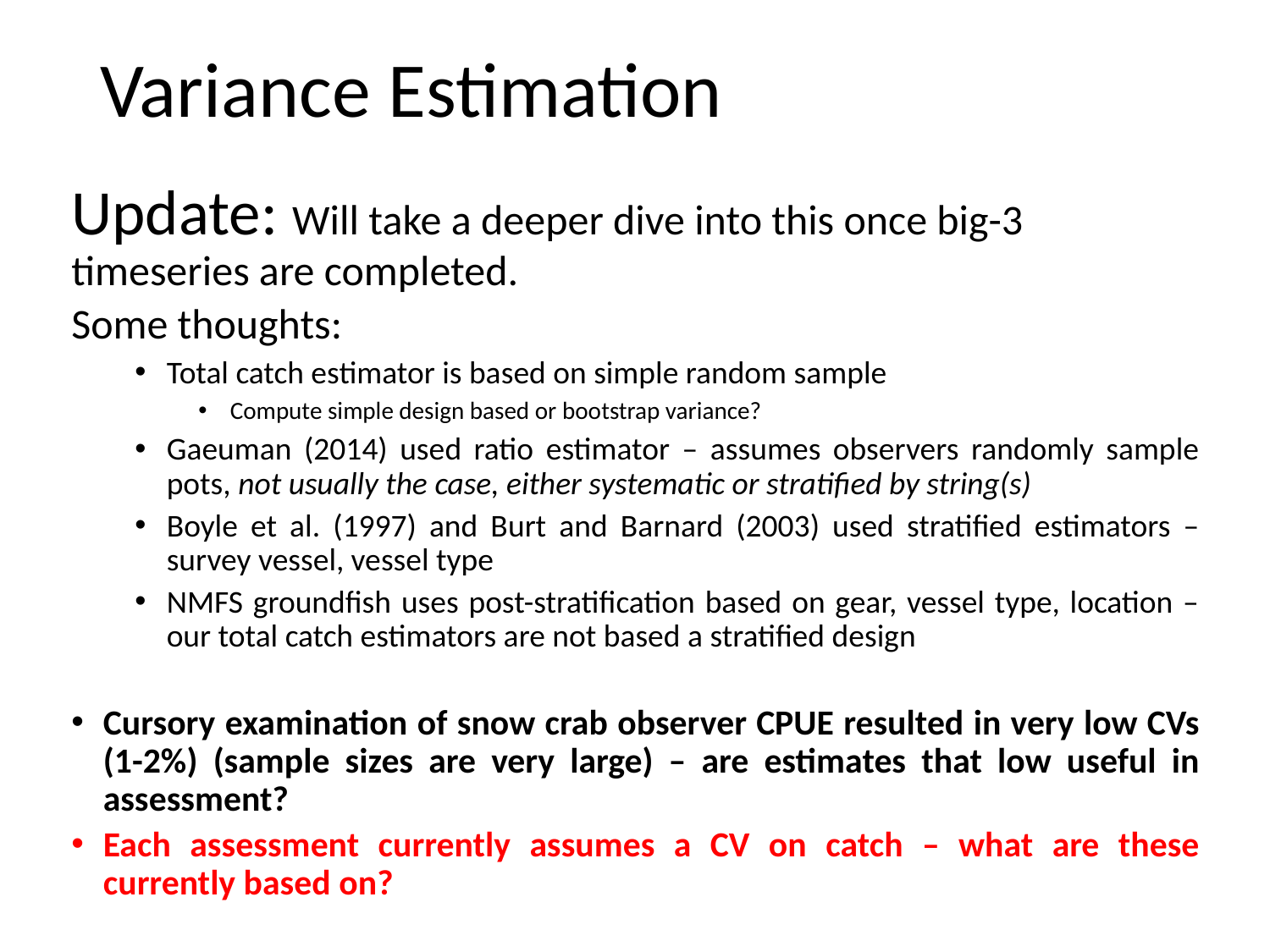

# Variance Estimation
Update: Will take a deeper dive into this once big-3 timeseries are completed.
Some thoughts:
Total catch estimator is based on simple random sample
Compute simple design based or bootstrap variance?
Gaeuman (2014) used ratio estimator – assumes observers randomly sample pots, not usually the case, either systematic or stratified by string(s)
Boyle et al. (1997) and Burt and Barnard (2003) used stratified estimators – survey vessel, vessel type
NMFS groundfish uses post-stratification based on gear, vessel type, location – our total catch estimators are not based a stratified design

Cursory examination of snow crab observer CPUE resulted in very low CVs (1-2%) (sample sizes are very large) – are estimates that low useful in assessment?
Each assessment currently assumes a CV on catch – what are these currently based on?